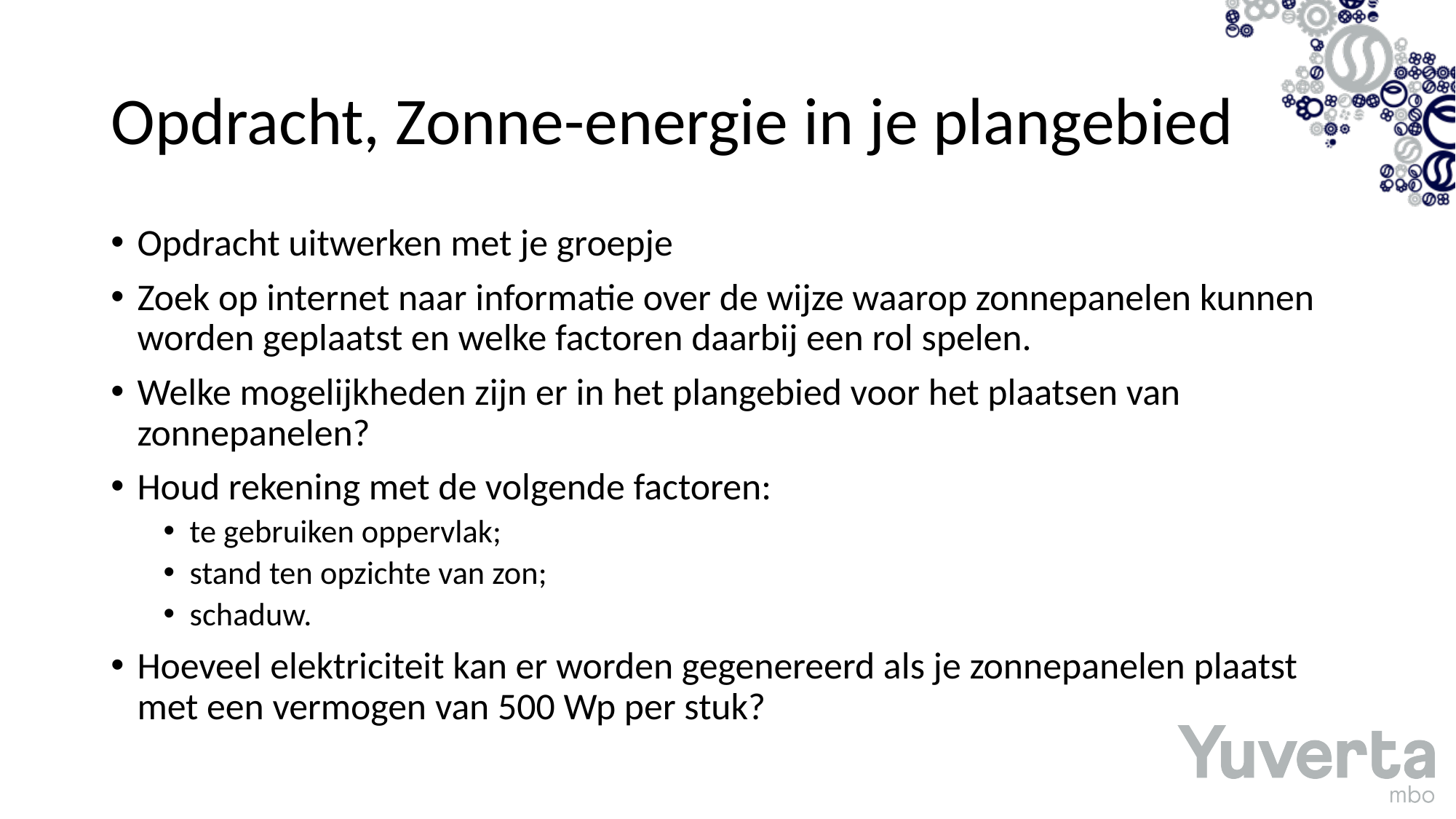

# Opdracht, Zonne-energie in je plangebied
Opdracht uitwerken met je groepje
Zoek op internet naar informatie over de wijze waarop zonnepanelen kunnen worden geplaatst en welke factoren daarbij een rol spelen.
Welke mogelijkheden zijn er in het plangebied voor het plaatsen van zonnepanelen?
Houd rekening met de volgende factoren:
te gebruiken oppervlak;
stand ten opzichte van zon;
schaduw.
Hoeveel elektriciteit kan er worden gegenereerd als je zonnepanelen plaatst met een vermogen van 500 Wp per stuk?